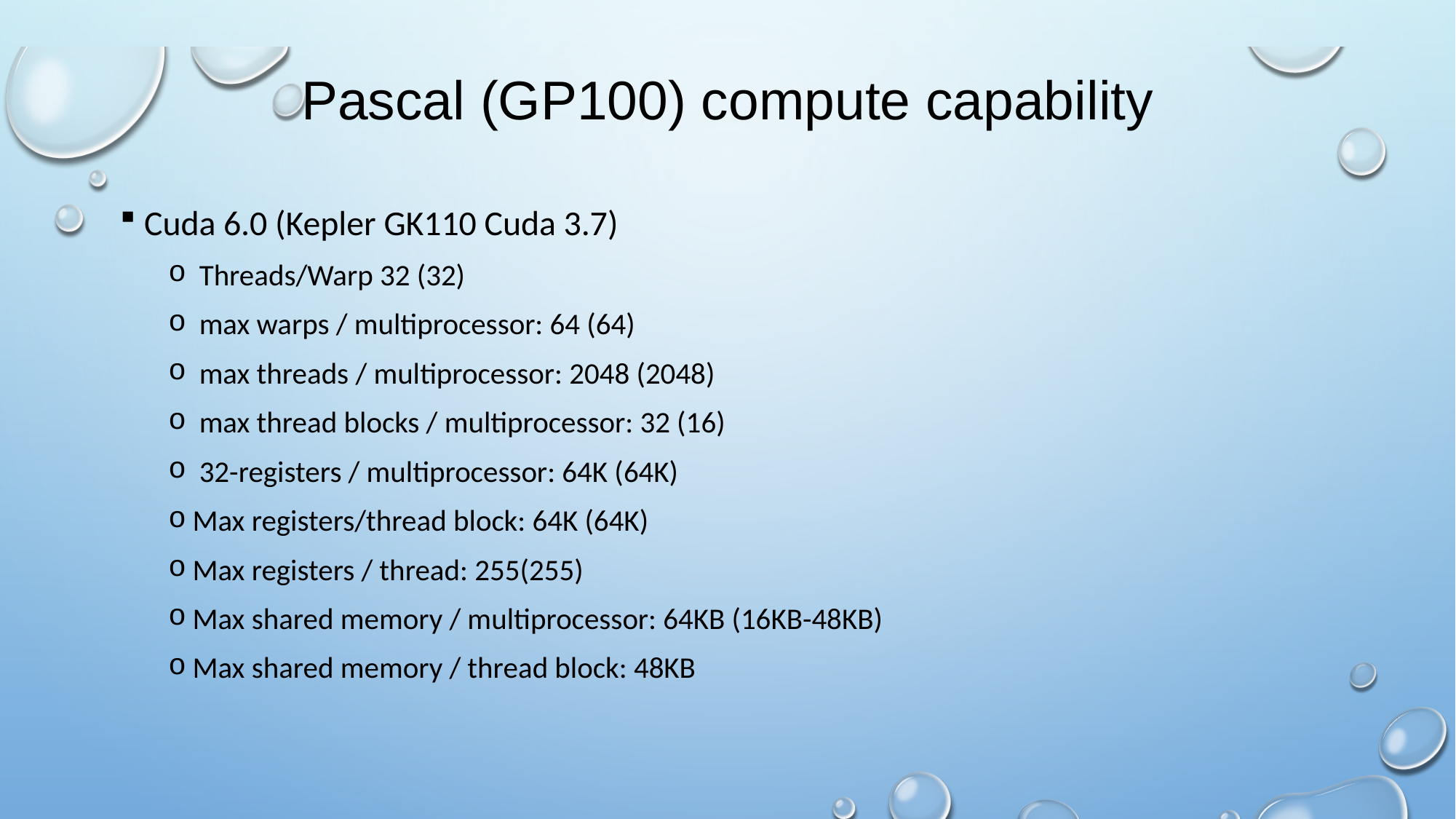

# Pascal (GP100) compute capability
Cuda 6.0 (Kepler GK110 Cuda 3.7)
 Threads/Warp 32 (32)
 max warps / multiprocessor: 64 (64)
 max threads / multiprocessor: 2048 (2048)
 max thread blocks / multiprocessor: 32 (16)
 32-registers / multiprocessor: 64K (64K)
Max registers/thread block: 64K (64K)
Max registers / thread: 255(255)
Max shared memory / multiprocessor: 64KB (16KB-48KB)
Max shared memory / thread block: 48KB